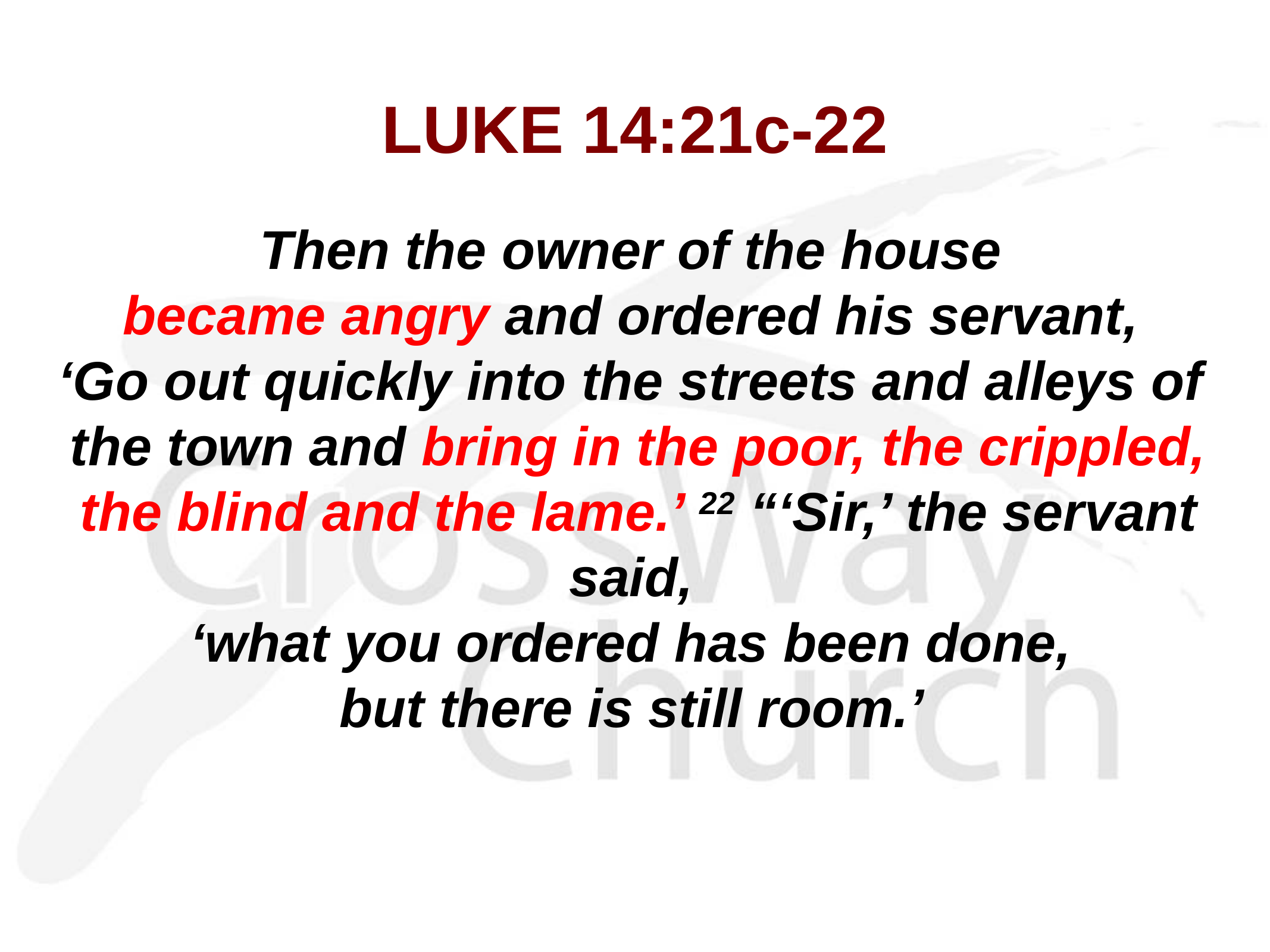

# LUKE 14:21c-22
Then the owner of the house
became angry and ordered his servant,
‘Go out quickly into the streets and alleys of
the town and bring in the poor, the crippled, the blind and the lame.’ 22 “‘Sir,’ the servant said,
‘what you ordered has been done,
but there is still room.’